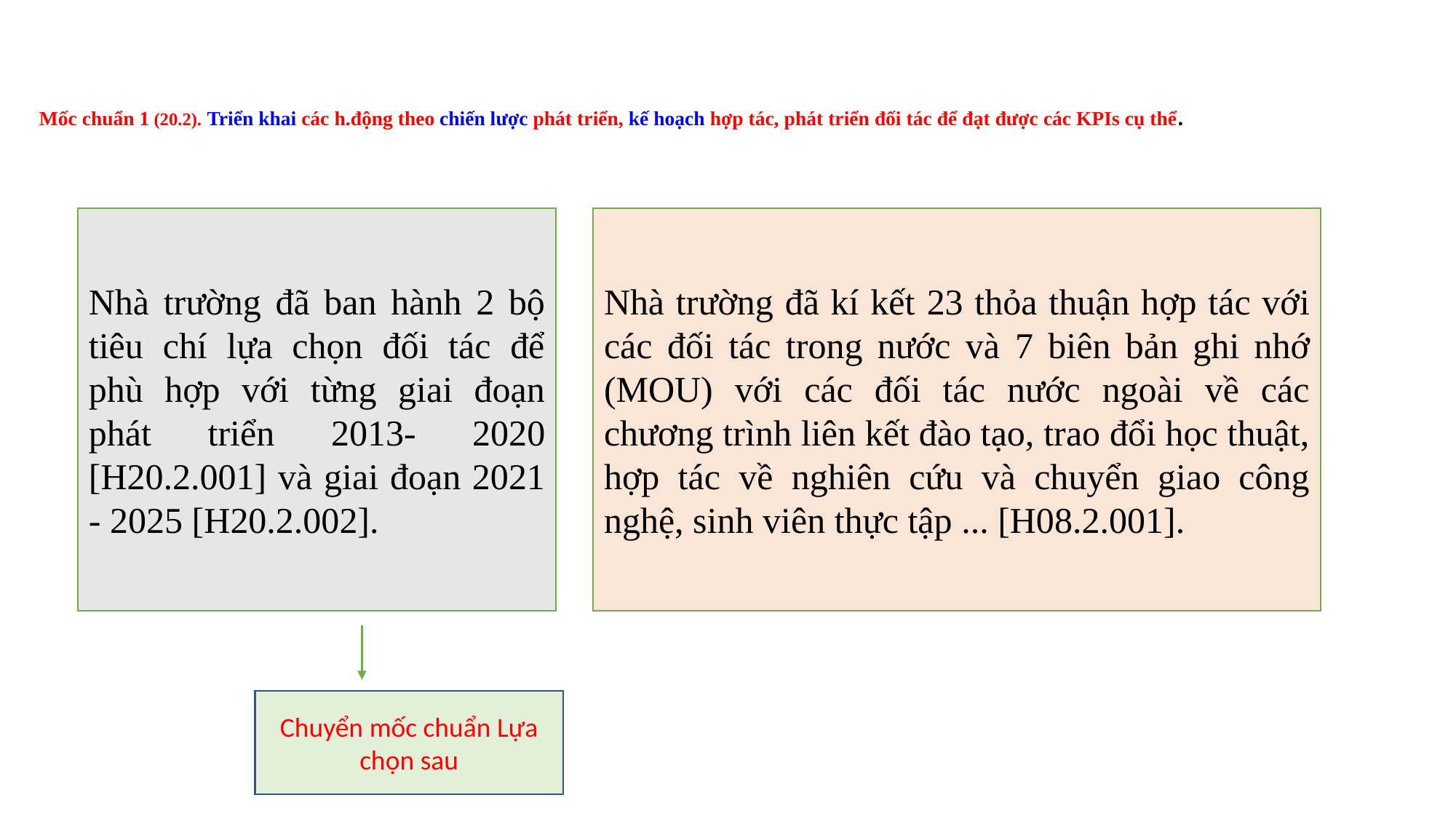

# Mốc chuẩn 1 (20.2). Triển khai các h.động theo chiến lược phát triển, kế hoạch hợp tác, phát triển đối tác để đạt được các KPIs cụ thể.
Nhà trường đã ban hành 2 bộ tiêu chí lựa chọn đối tác để phù hợp với từng giai đoạn phát triển 2013- 2020 [H20.2.001] và giai đoạn 2021 - 2025 [H20.2.002].
Nhà trường đã kí kết 23 thỏa thuận hợp tác với các đối tác trong nước và 7 biên bản ghi nhớ (MOU) với các đối tác nước ngoài về các chương trình liên kết đào tạo, trao đổi học thuật, hợp tác về nghiên cứu và chuyển giao công nghệ, sinh viên thực tập ... [H08.2.001].
Chuyển mốc chuẩn Lựa chọn sau